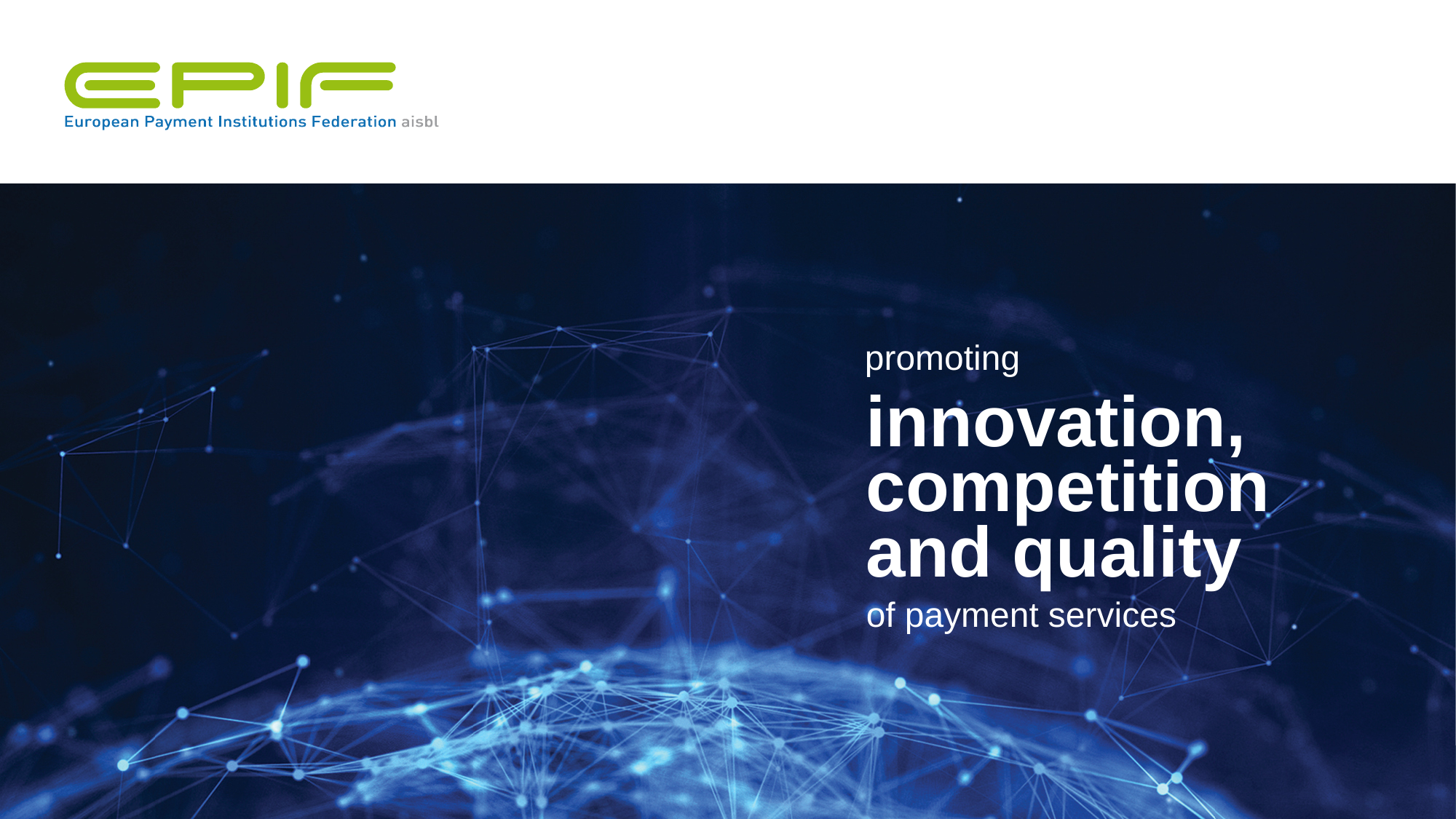

# promoting
innovation,
competition
and quality
of payment services